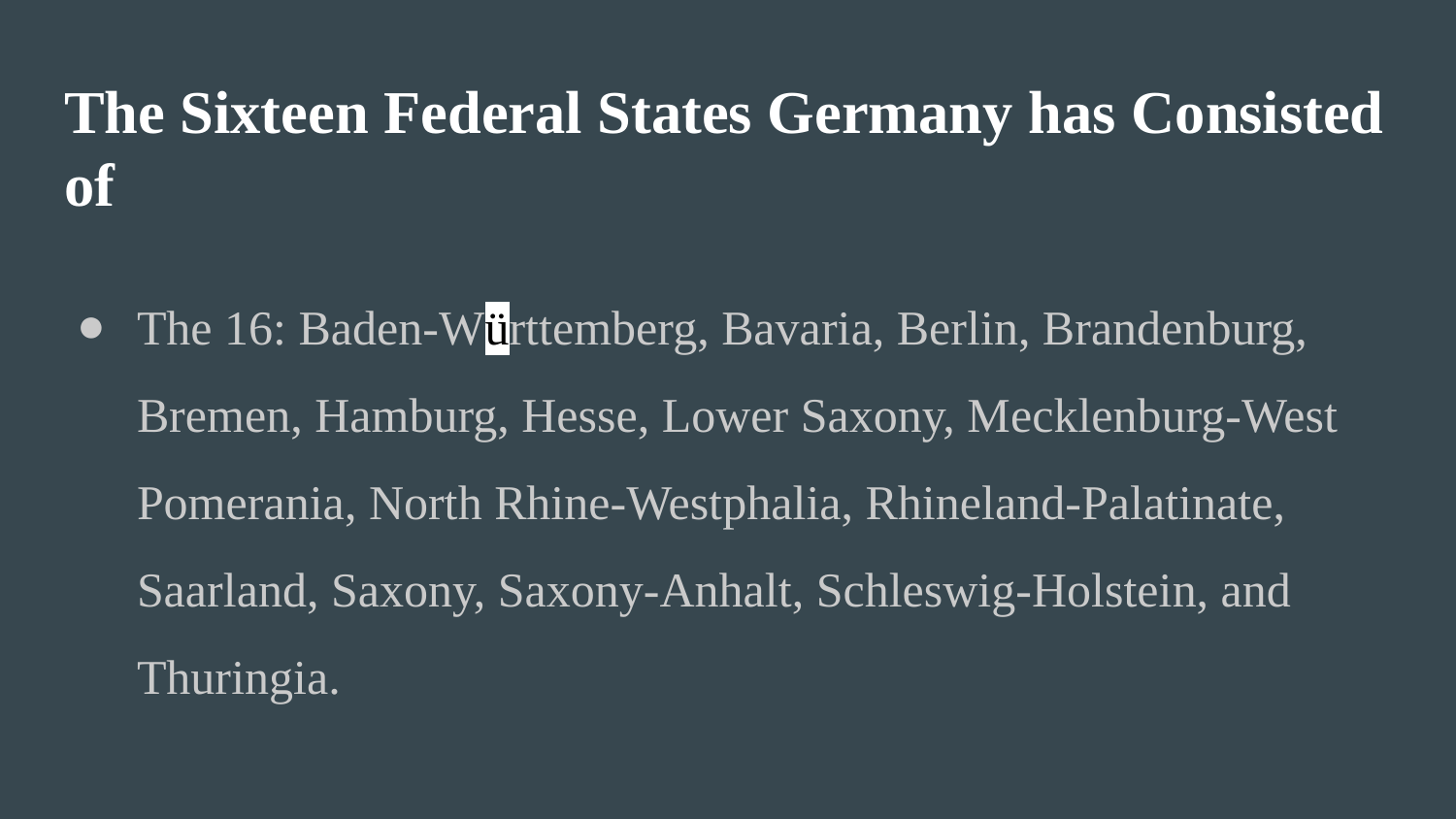

# The Sixteen Federal States Germany has Consisted of
The 16: Baden-Württemberg, Bavaria, Berlin, Brandenburg, Bremen, Hamburg, Hesse, Lower Saxony, Mecklenburg-West Pomerania, North Rhine-Westphalia, Rhineland-Palatinate, Saarland, Saxony, Saxony-Anhalt, Schleswig-Holstein, and Thuringia.